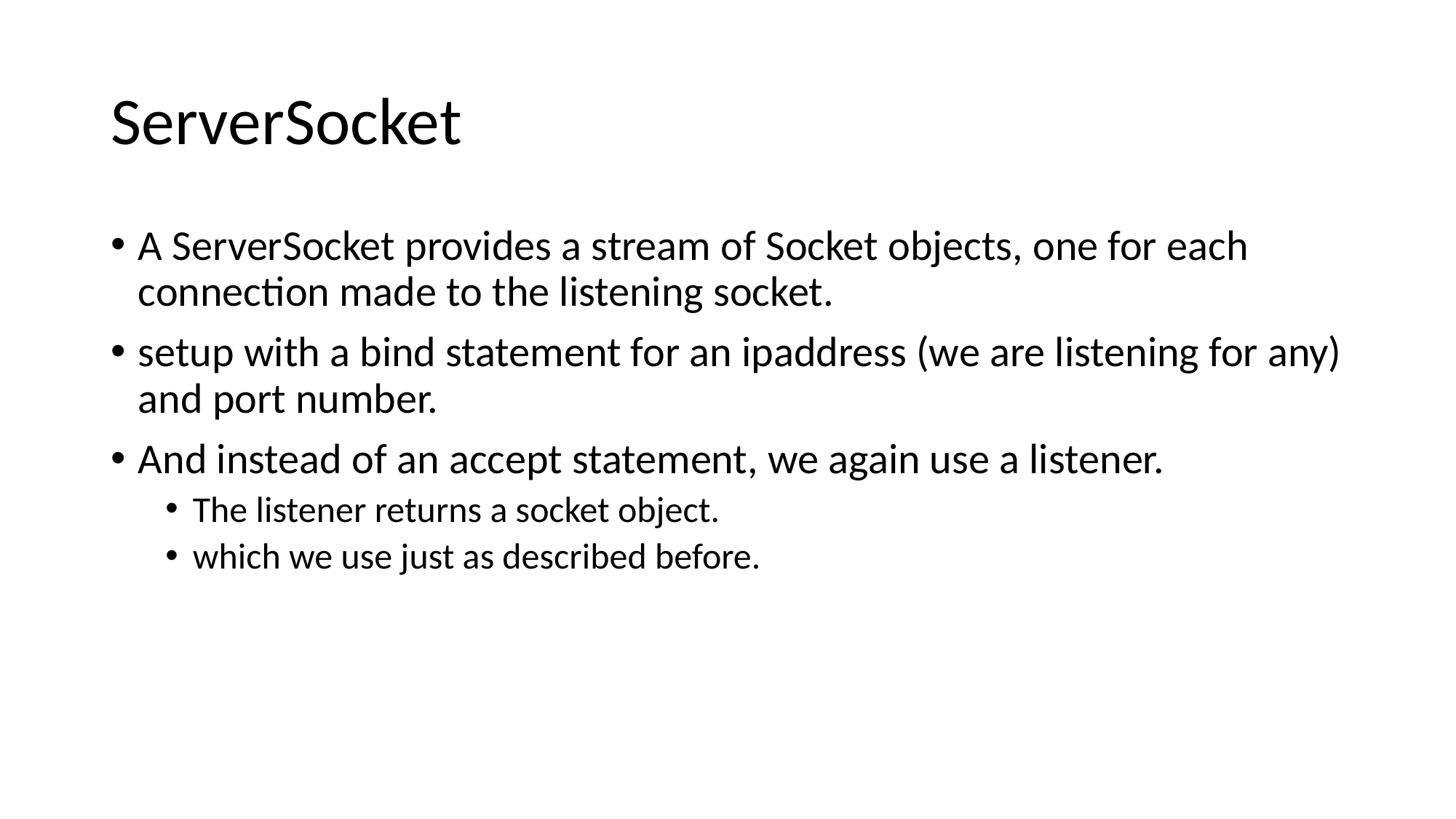

# ServerSocket
A ServerSocket provides a stream of Socket objects, one for each connection made to the listening socket.
setup with a bind statement for an ipaddress (we are listening for any) and port number.
And instead of an accept statement, we again use a listener.
The listener returns a socket object.
which we use just as described before.